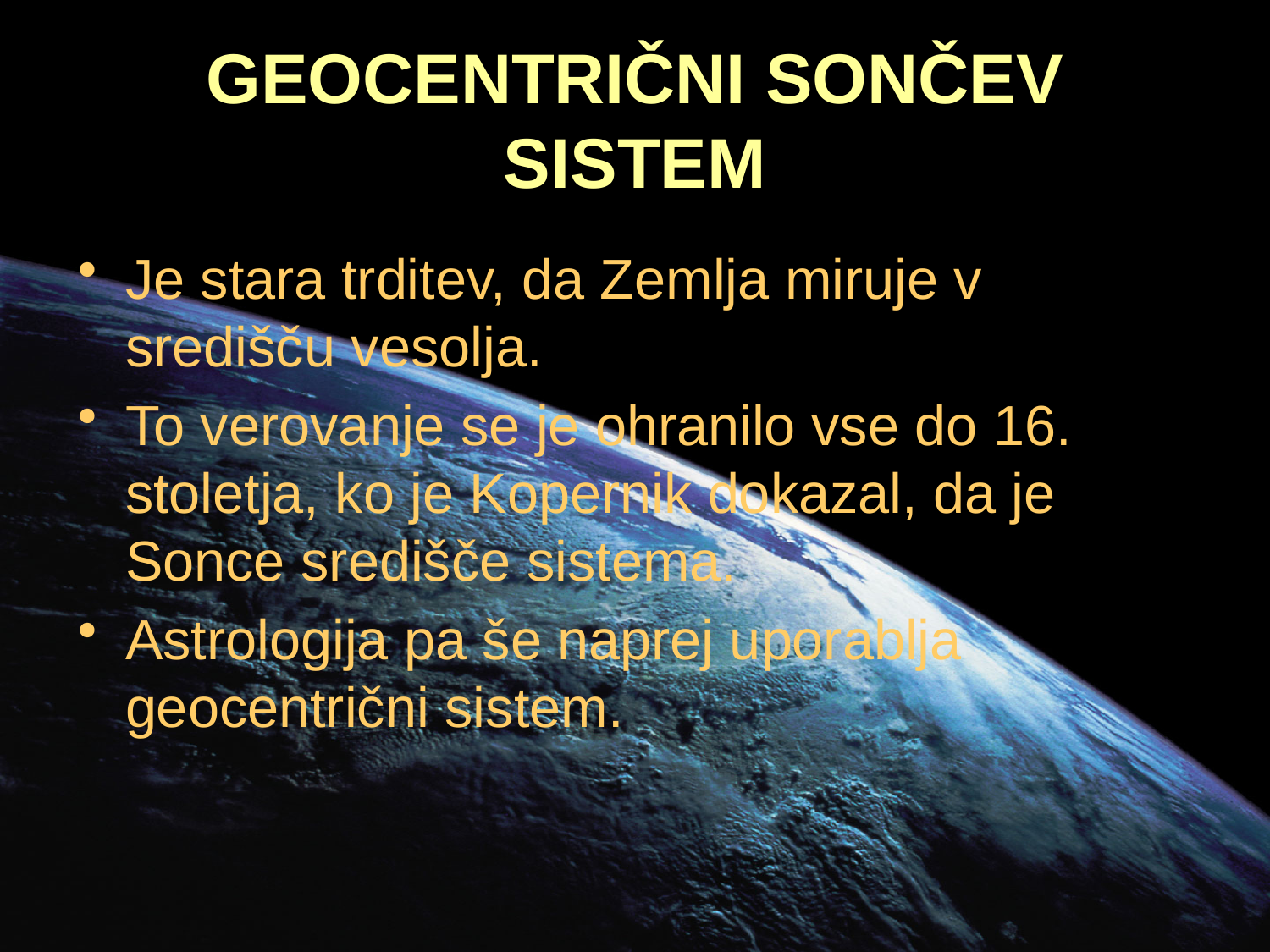

# GEOCENTRIČNI SONČEV SISTEM
Je stara trditev, da Zemlja miruje v središču vesolja.
To verovanje se je ohranilo vse do 16. stoletja, ko je Kopernik dokazal, da je Sonce središče sistema.
Astrologija pa še naprej uporablja geocentrični sistem.